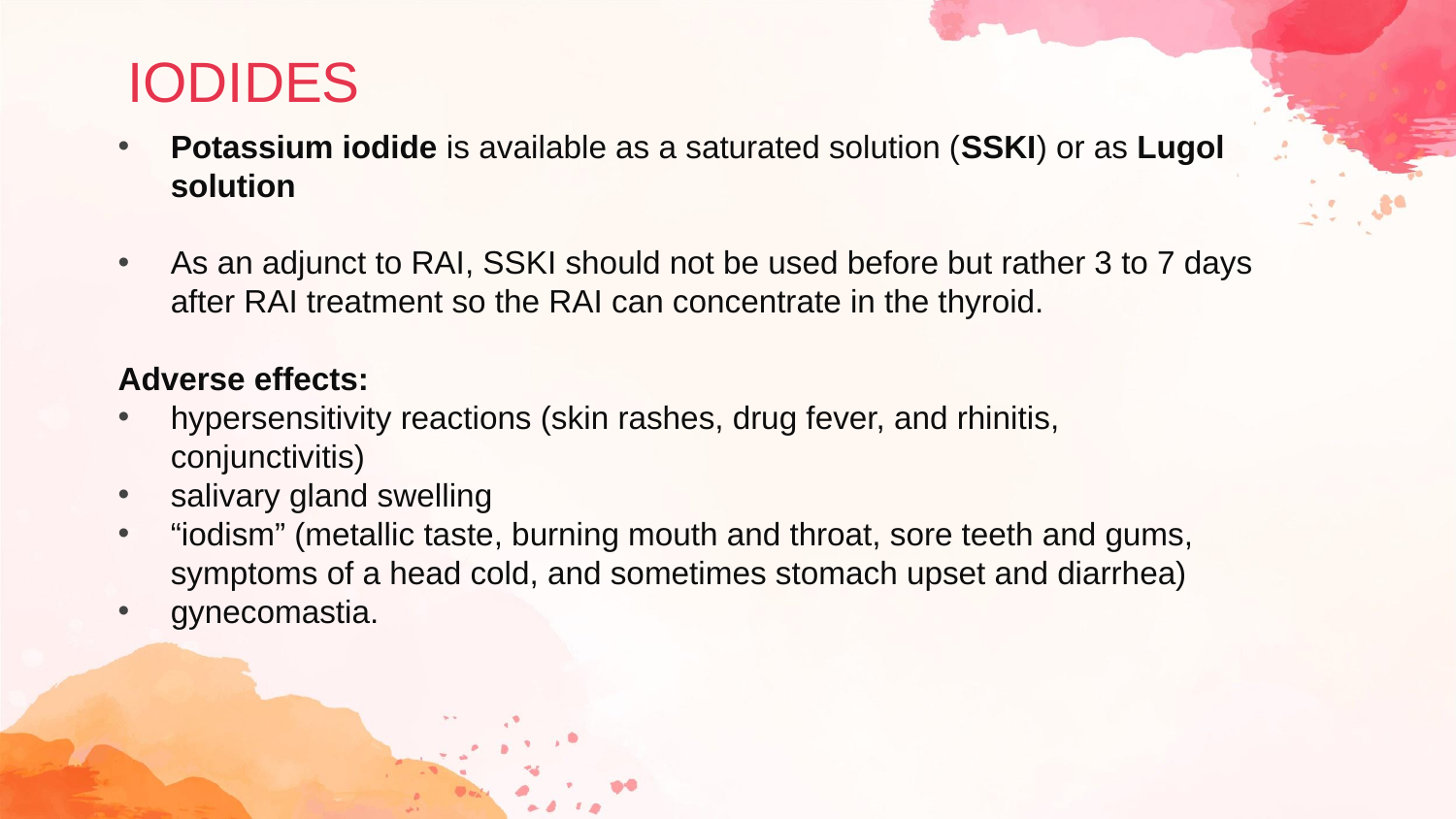

# IODIDES
Potassium iodide is available as a saturated solution (SSKI) or as Lugol solution

As an adjunct to RAI, SSKI should not be used before but rather 3 to 7 days after RAI treatment so the RAI can concentrate in the thyroid.

Adverse effects:
hypersensitivity reactions (skin rashes, drug fever, and rhinitis, conjunctivitis)
salivary gland swelling
“iodism” (metallic taste, burning mouth and throat, sore teeth and gums, symptoms of a head cold, and sometimes stomach upset and diarrhea)
gynecomastia.